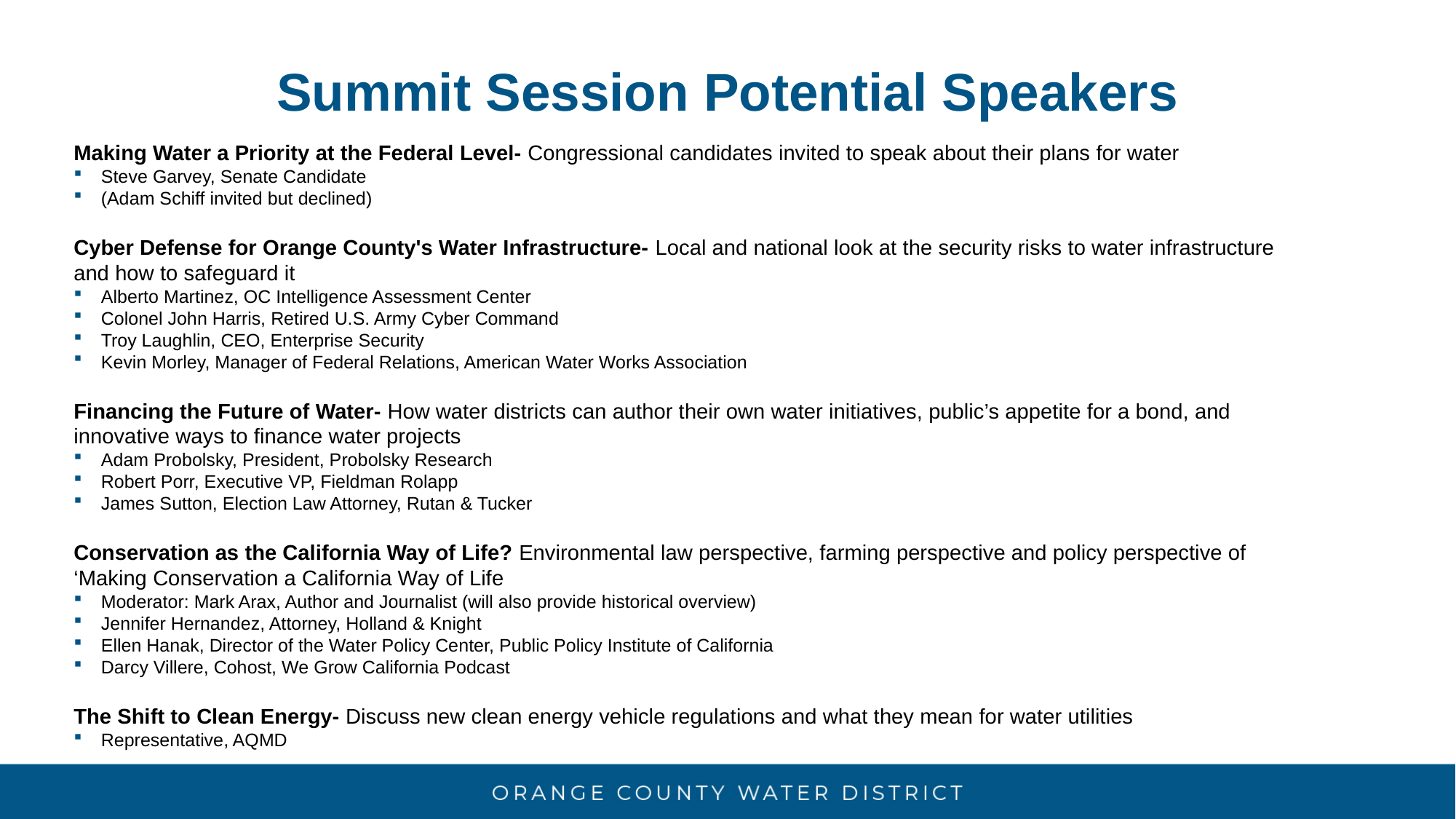

# Summit Session Potential Speakers
Making Water a Priority at the Federal Level- Congressional candidates invited to speak about their plans for water
Steve Garvey, Senate Candidate
(Adam Schiff invited but declined)

Cyber Defense for Orange County's Water Infrastructure- Local and national look at the security risks to water infrastructure and how to safeguard it
Alberto Martinez, OC Intelligence Assessment Center
Colonel John Harris, Retired U.S. Army Cyber Command
Troy Laughlin, CEO, Enterprise Security
Kevin Morley, Manager of Federal Relations, American Water Works Association

Financing the Future of Water- How water districts can author their own water initiatives, public’s appetite for a bond, and innovative ways to finance water projects
Adam Probolsky, President, Probolsky Research
Robert Porr, Executive VP, Fieldman Rolapp
James Sutton, Election Law Attorney, Rutan & Tucker

Conservation as the California Way of Life? Environmental law perspective, farming perspective and policy perspective of ‘Making Conservation a California Way of Life
Moderator: Mark Arax, Author and Journalist (will also provide historical overview)
Jennifer Hernandez, Attorney, Holland & Knight
Ellen Hanak, Director of the Water Policy Center, Public Policy Institute of California
Darcy Villere, Cohost, We Grow California Podcast

The Shift to Clean Energy- Discuss new clean energy vehicle regulations and what they mean for water utilities
Representative, AQMD